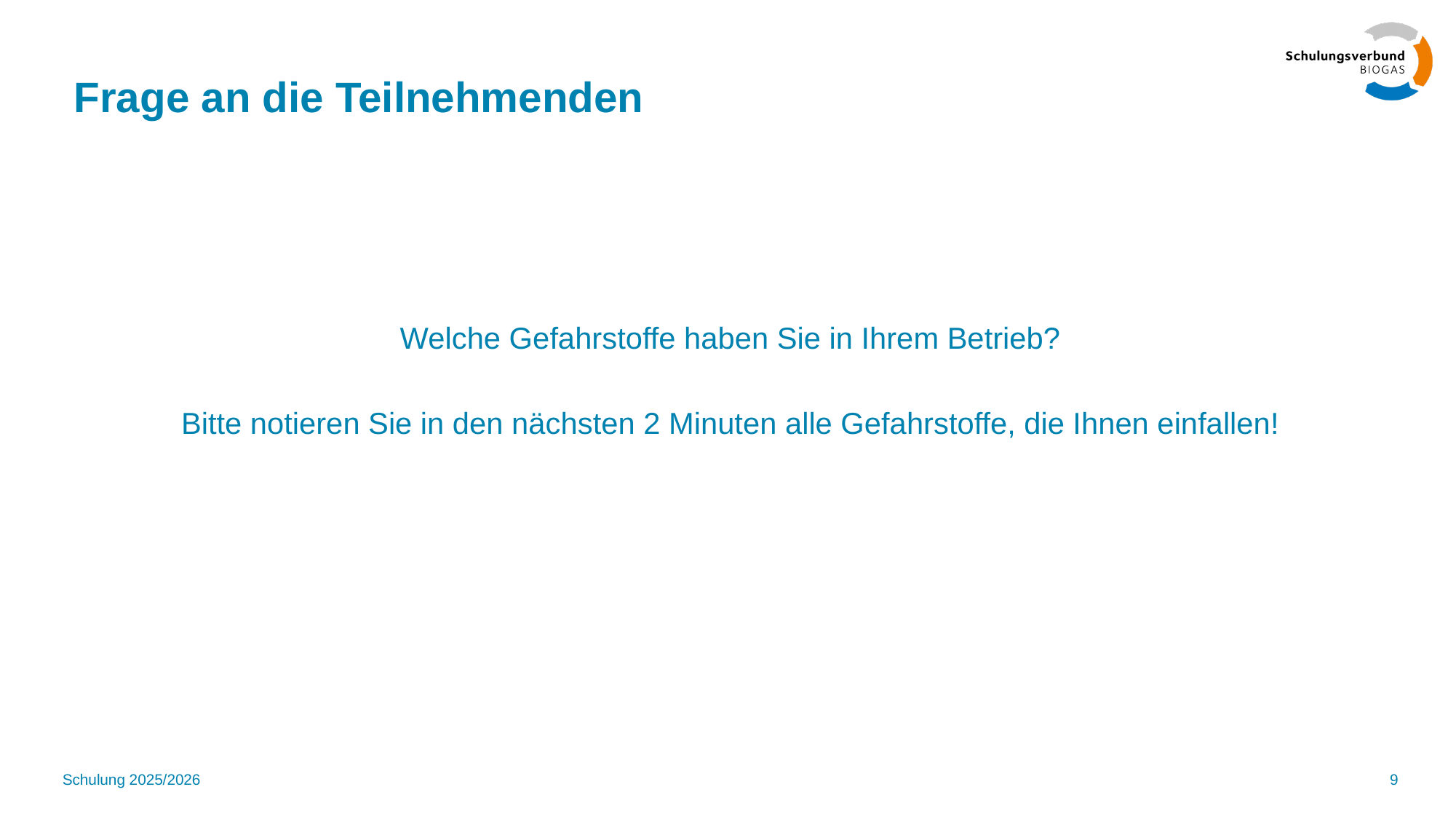

# Frage an die Teilnehmenden

Welche Gefahrstoffe haben Sie in Ihrem Betrieb?

Bitte notieren Sie in den nächsten 2 Minuten alle Gefahrstoffe, die Ihnen einfallen!

Schulung 2025/2026
9